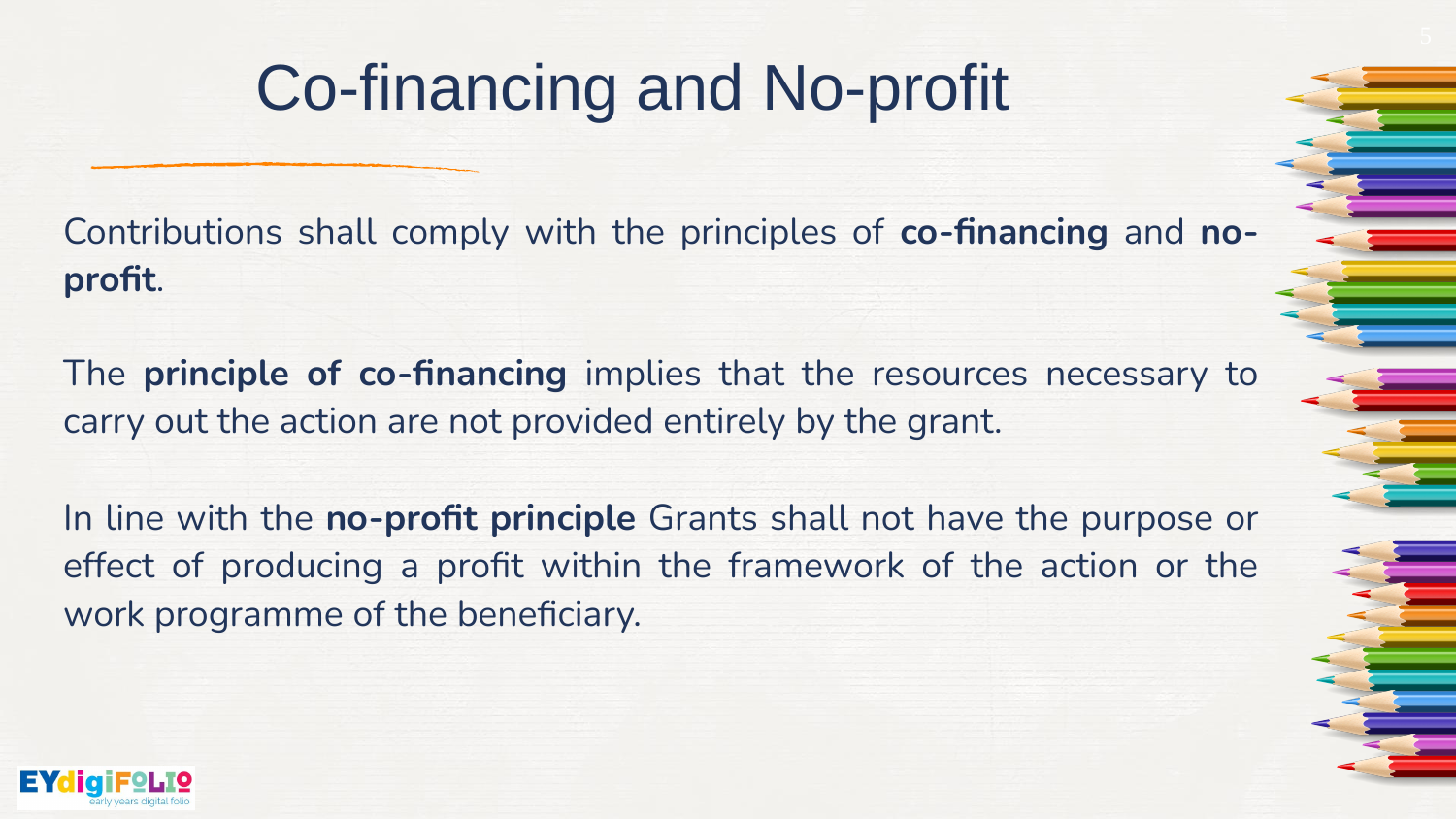

5
# Co-financing and No-profit
Contributions shall comply with the principles of co-financing and no-profit.

The principle of co-financing implies that the resources necessary to carry out the action are not provided entirely by the grant.

In line with the no-profit principle Grants shall not have the purpose or effect of producing a profit within the framework of the action or the work programme of the beneficiary.